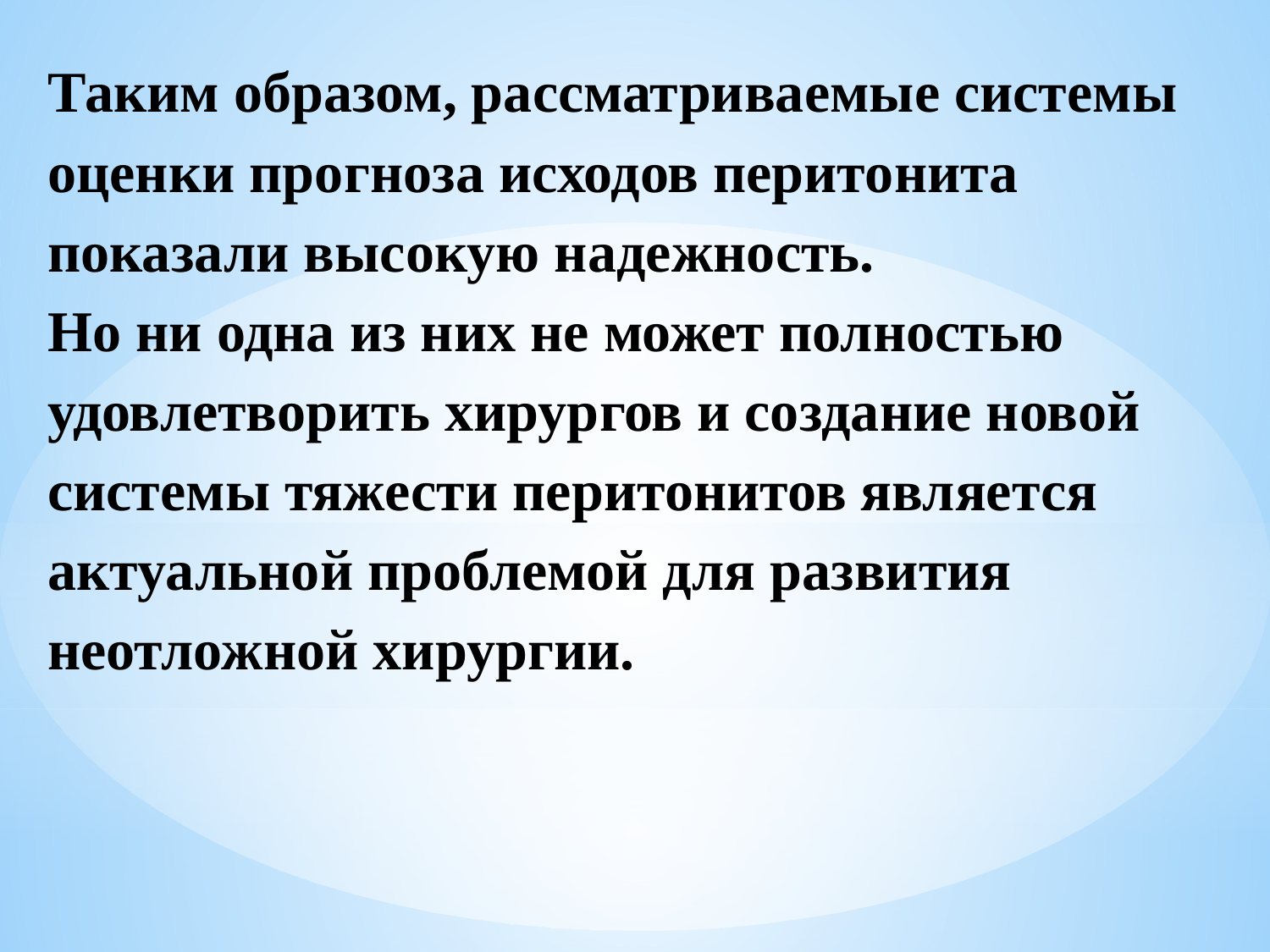

# Таким образом, рассматриваемые системы оценки прогноза исходов перитонита показали высокую надежность. Но ни одна из них не может полностью удовлетворить хирургов и создание новой системы тяжести перитонитов является актуальной проблемой для развития неотложной хирургии.